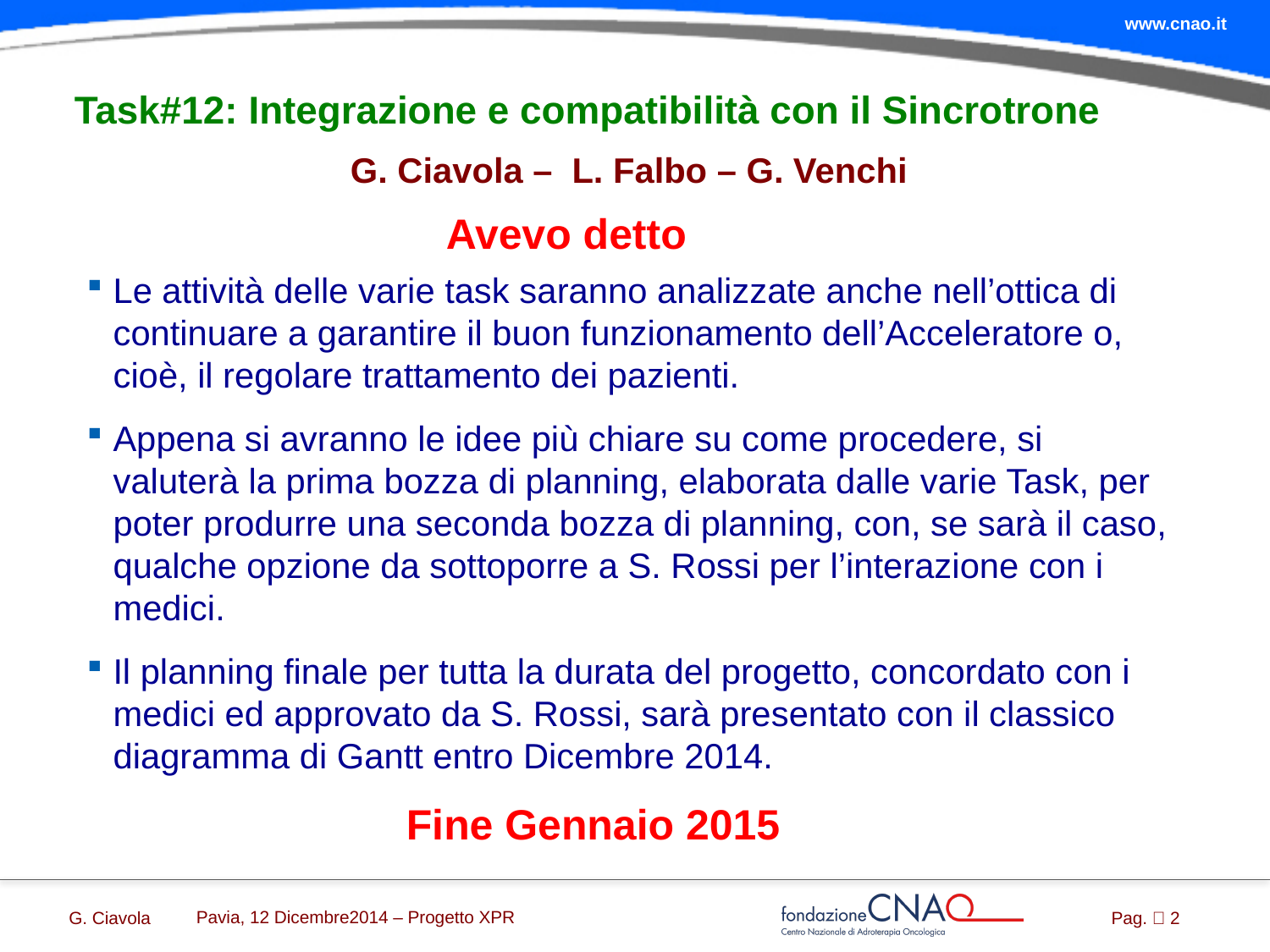

# Task#12: Integrazione e compatibilità con il Sincrotrone
G. Ciavola –  L. Falbo – G. Venchi
Avevo detto
Le attività delle varie task saranno analizzate anche nell’ottica di continuare a garantire il buon funzionamento dell’Acceleratore o, cioè, il regolare trattamento dei pazienti.
Appena si avranno le idee più chiare su come procedere, si valuterà la prima bozza di planning, elaborata dalle varie Task, per poter produrre una seconda bozza di planning, con, se sarà il caso, qualche opzione da sottoporre a S. Rossi per l’interazione con i medici.
Il planning finale per tutta la durata del progetto, concordato con i medici ed approvato da S. Rossi, sarà presentato con il classico diagramma di Gantt entro Dicembre 2014.
Fine Gennaio 2015